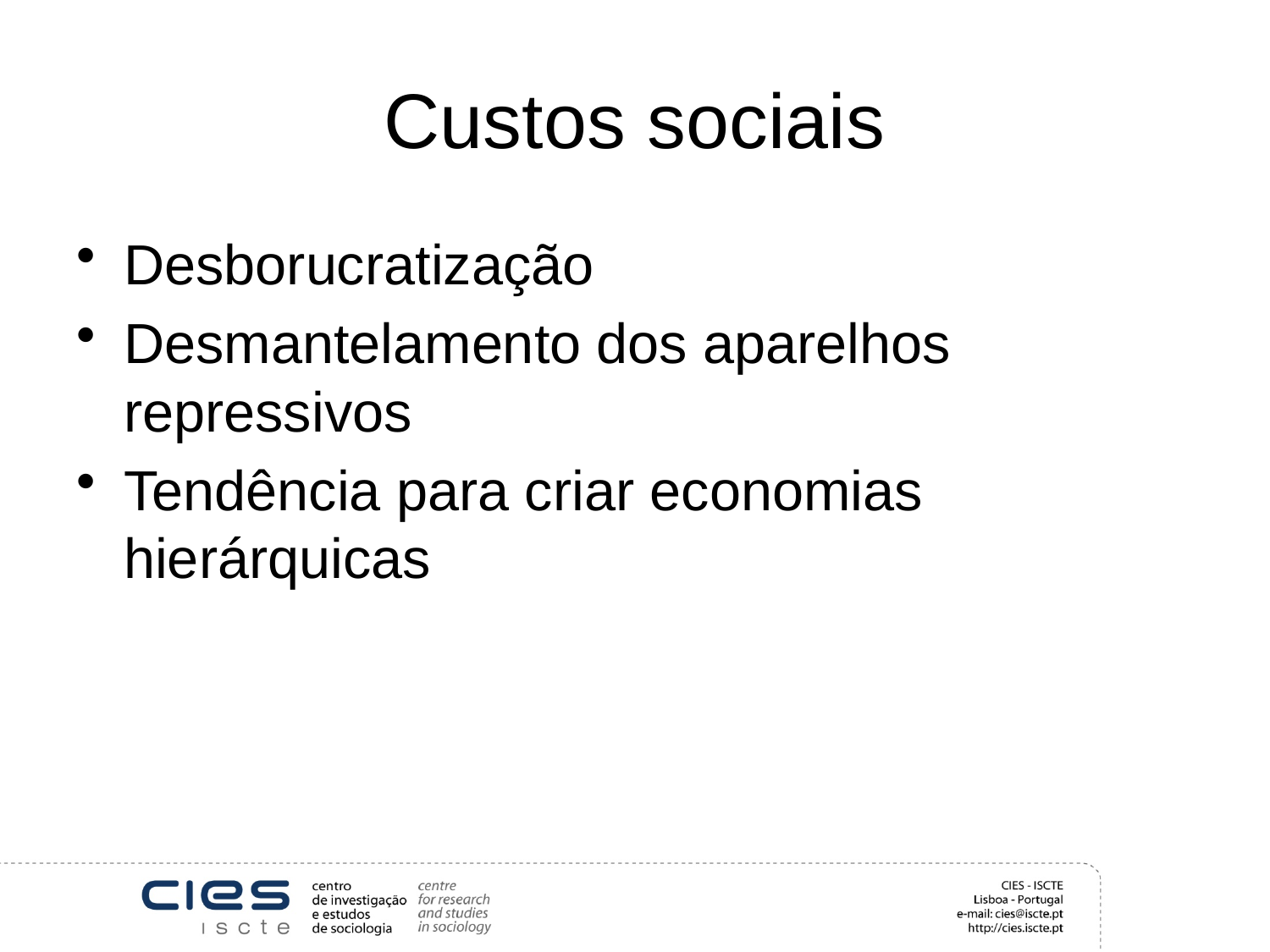

# Custos sociais
Desborucratização
Desmantelamento dos aparelhos repressivos
Tendência para criar economias hierárquicas